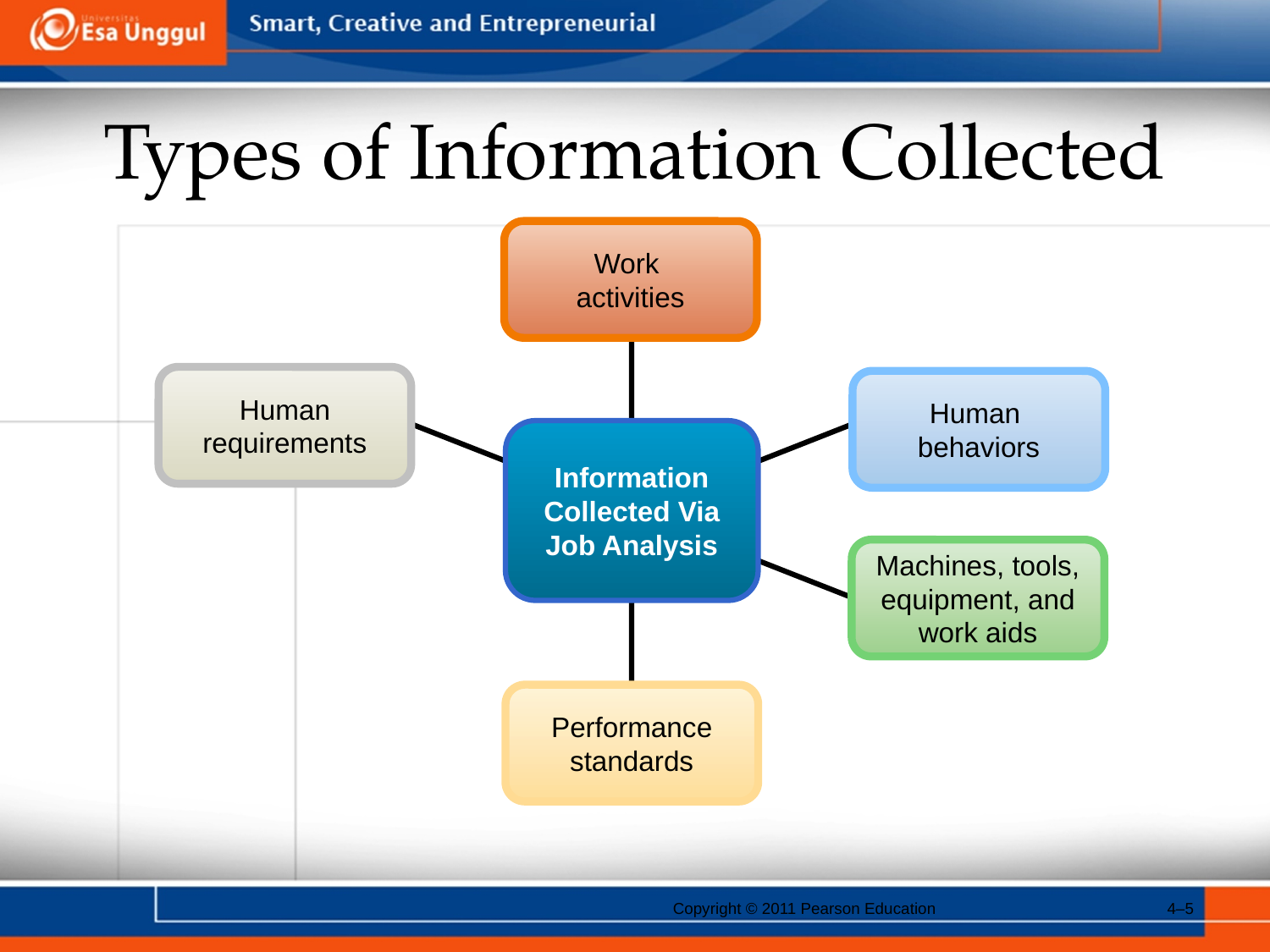

# Types of Information Collected
Work
activities

Human requirements
Human
behaviors
Information Collected Via Job Analysis
Machines, tools, equipment, and work aids
Performance standards
Copyright © 2011 Pearson Education
4–5